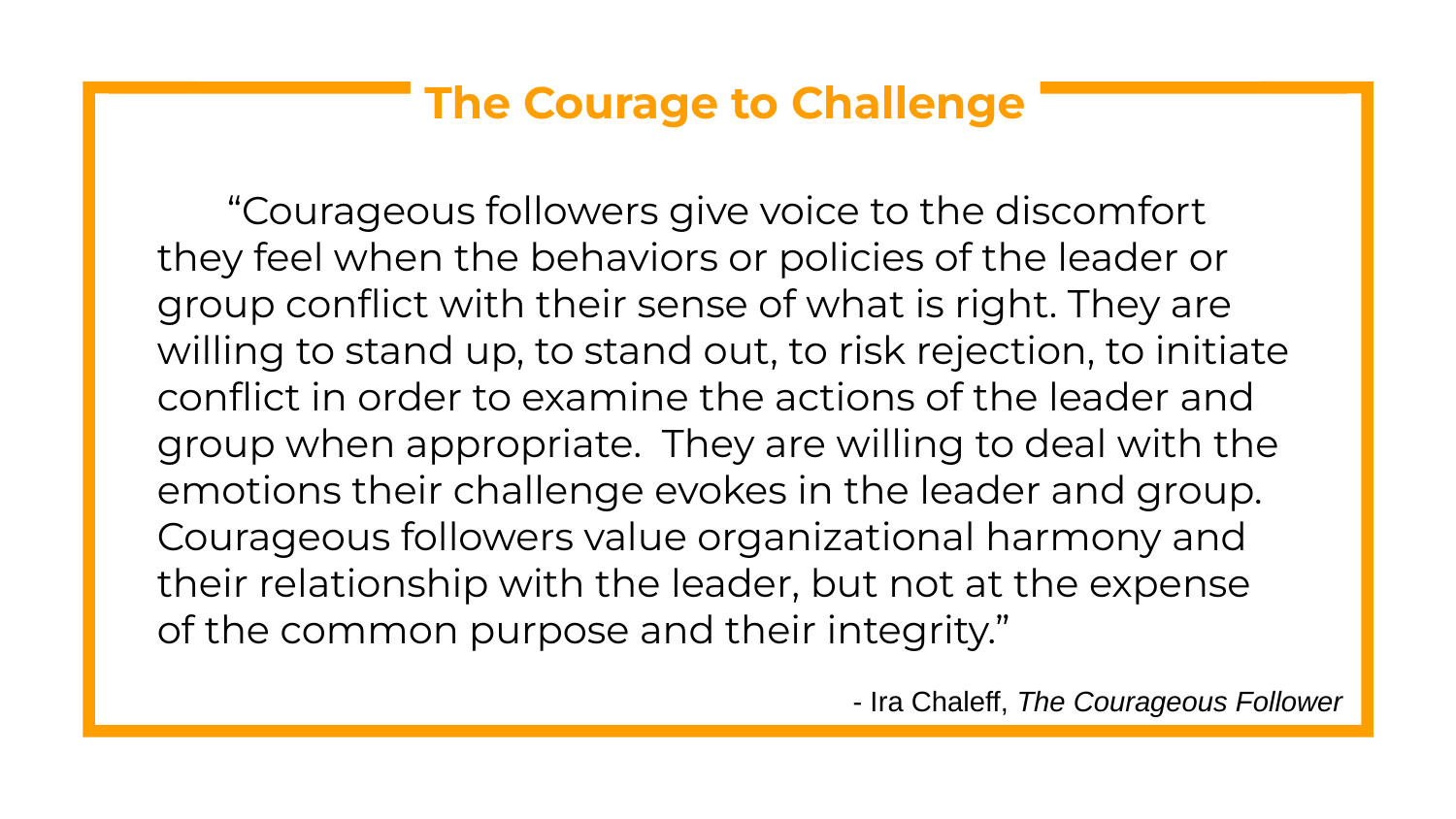

The Courage to Challenge
“Courageous followers give voice to the discomfort they feel when the behaviors or policies of the leader or group conflict with their sense of what is right. They are willing to stand up, to stand out, to risk rejection, to initiate conflict in order to examine the actions of the leader and group when appropriate.  They are willing to deal with the emotions their challenge evokes in the leader and group. Courageous followers value organizational harmony and their relationship with the leader, but not at the expense of the common purpose and their integrity.”
- Ira Chaleff, The Courageous Follower